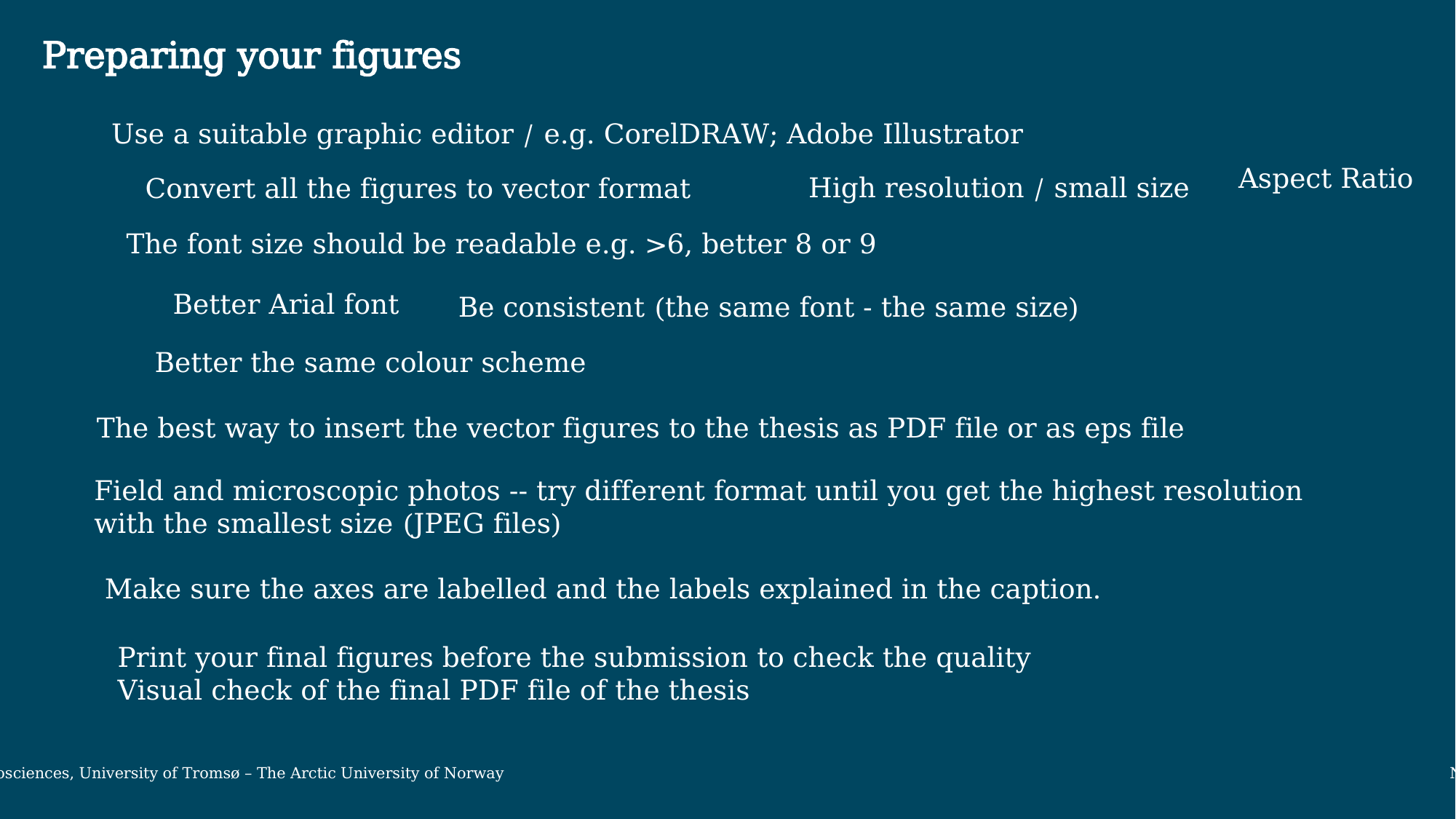

Preparing your figures
Use a suitable graphic editor / e.g. CorelDRAW; Adobe Illustrator
Aspect Ratio
High resolution / small size
Convert all the figures to vector format
The font size should be readable e.g. >6, better 8 or 9
Better Arial font
Be consistent (the same font - the same size)
Better the same colour scheme
The best way to insert the vector figures to the thesis as PDF file or as eps file
Field and microscopic photos -- try different format until you get the highest resolution
with the smallest size (JPEG files)
Make sure the axes are labelled and the labels explained in the caption.
Print your final figures before the submission to check the quality
Visual check of the final PDF file of the thesis
Department of Geosciences, University of Tromsø – The Arctic University of Norway                                                                                                                                                                                                        November 13, 2019